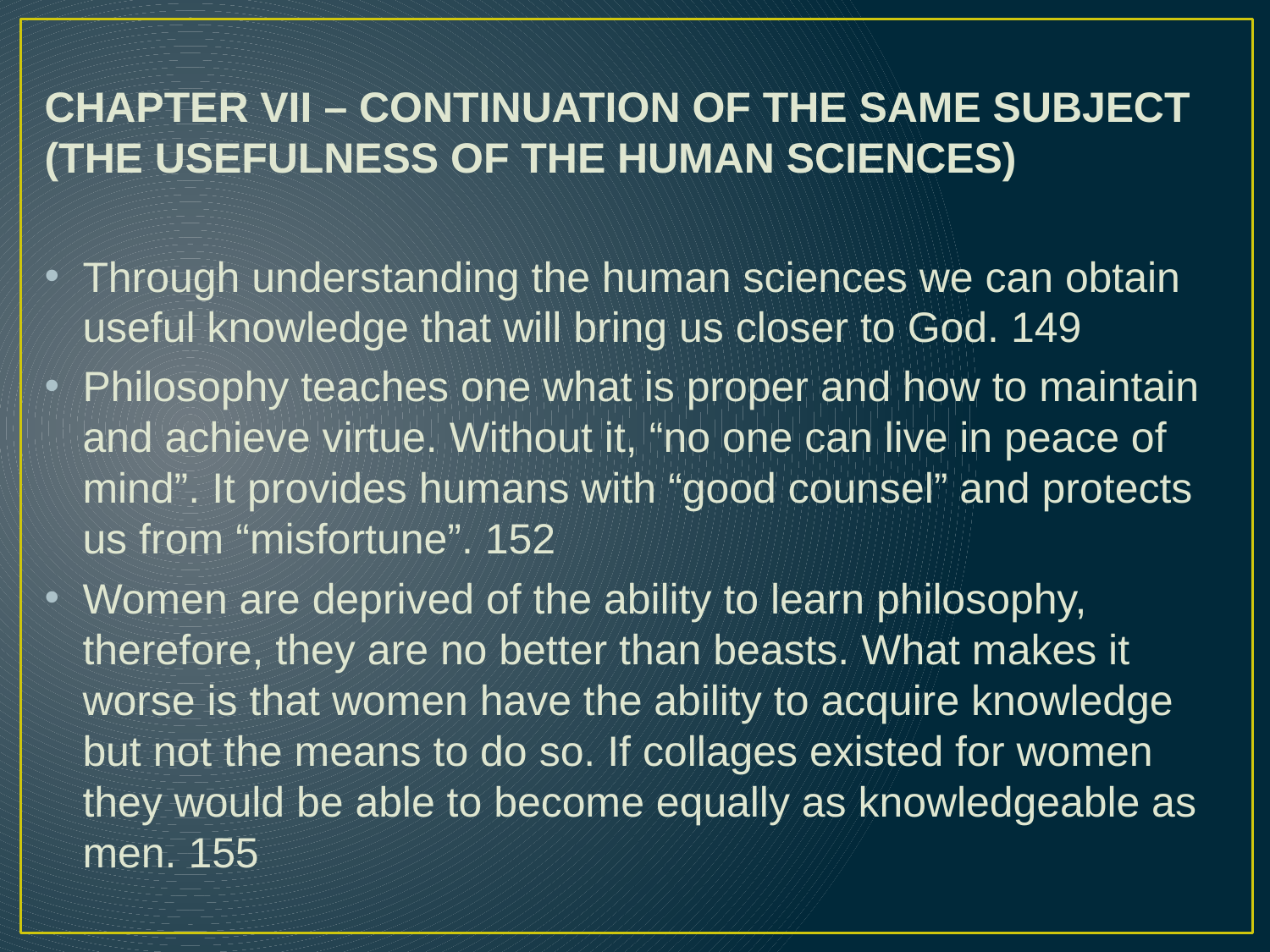

CHAPTER VII – CONTINUATION OF THE SAME SUBJECT (THE USEFULNESS OF THE HUMAN SCIENCES)

Through understanding the human sciences we can obtain useful knowledge that will bring us closer to God. 149
Philosophy teaches one what is proper and how to maintain and achieve virtue. Without it, “no one can live in peace of mind”. It provides humans with “good counsel” and protects us from “misfortune”. 152
Women are deprived of the ability to learn philosophy, therefore, they are no better than beasts. What makes it worse is that women have the ability to acquire knowledge but not the means to do so. If collages existed for women they would be able to become equally as knowledgeable as men. 155